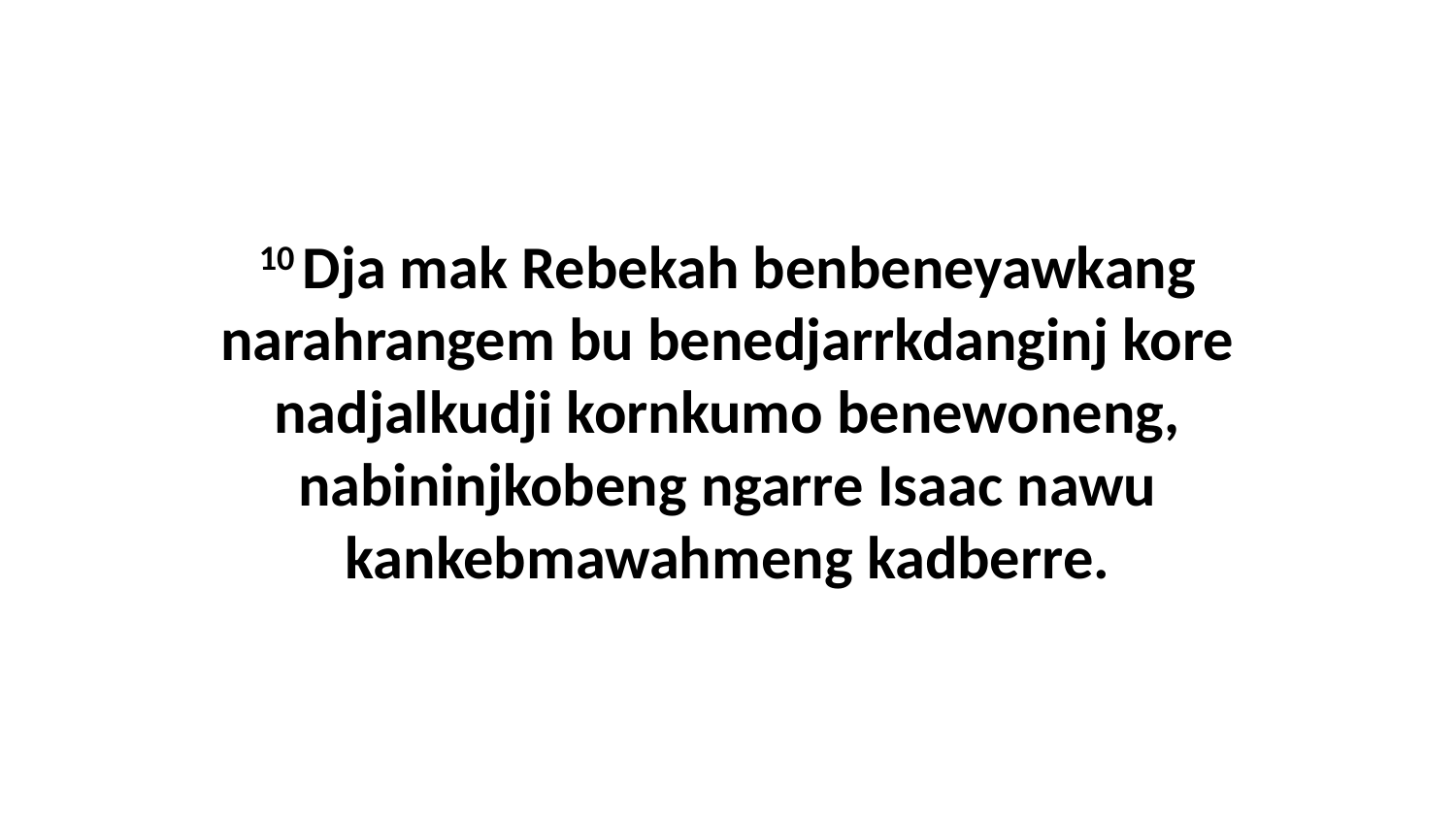

10 Dja mak Rebekah benbeneyawkang narahrangem bu benedjarrkdanginj kore nadjalkudji kornkumo benewoneng, nabininjkobeng ngarre Isaac nawu kankebmawahmeng kadberre.